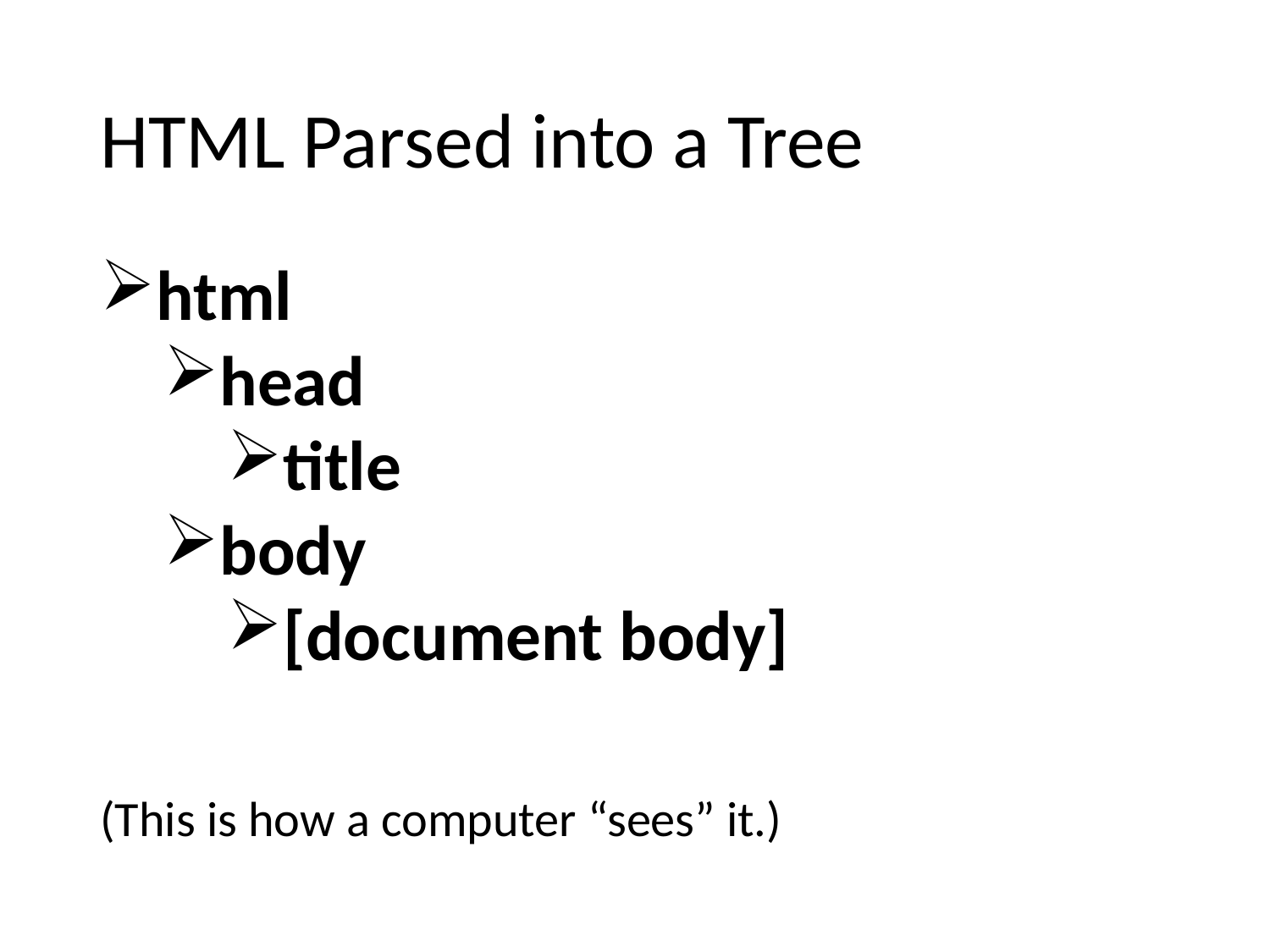

# HTML Parsed into a Tree
html
head
title
body
[document body]

(This is how a computer “sees” it.)